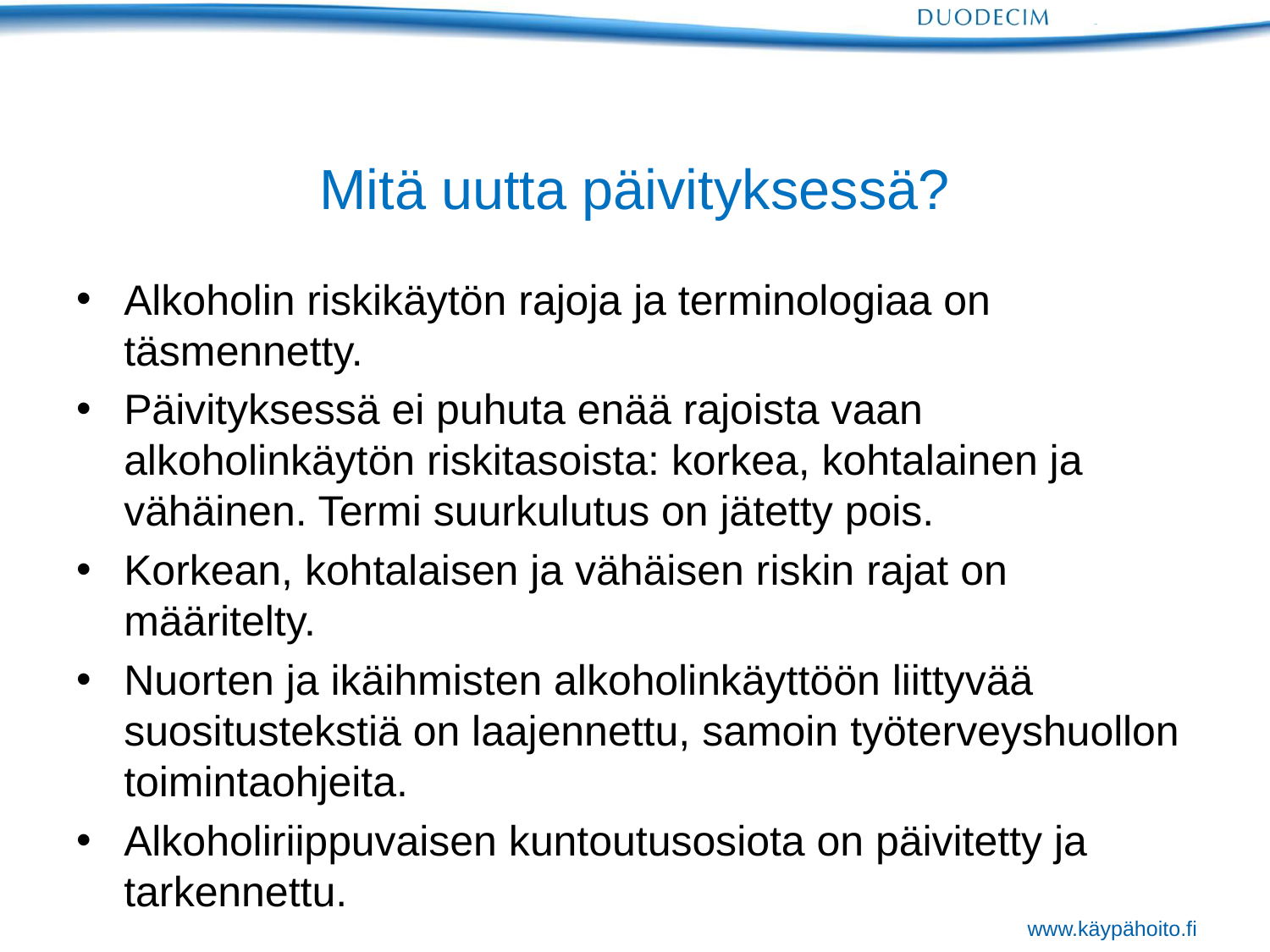

# Mitä uutta päivityksessä?
Alkoholin riskikäytön rajoja ja terminologiaa on täsmennetty.
Päivityksessä ei puhuta enää rajoista vaan alkoholinkäytön riskitasoista: korkea, kohtalainen ja vähäinen. Termi suurkulutus on jätetty pois.
Korkean, kohtalaisen ja vähäisen riskin rajat on määritelty.
Nuorten ja ikäihmisten alkoholinkäyttöön liittyvää suositustekstiä on laajennettu, samoin työterveyshuollon toimintaohjeita.
Alkoholiriippuvaisen kuntoutusosiota on päivitetty ja tarkennettu.